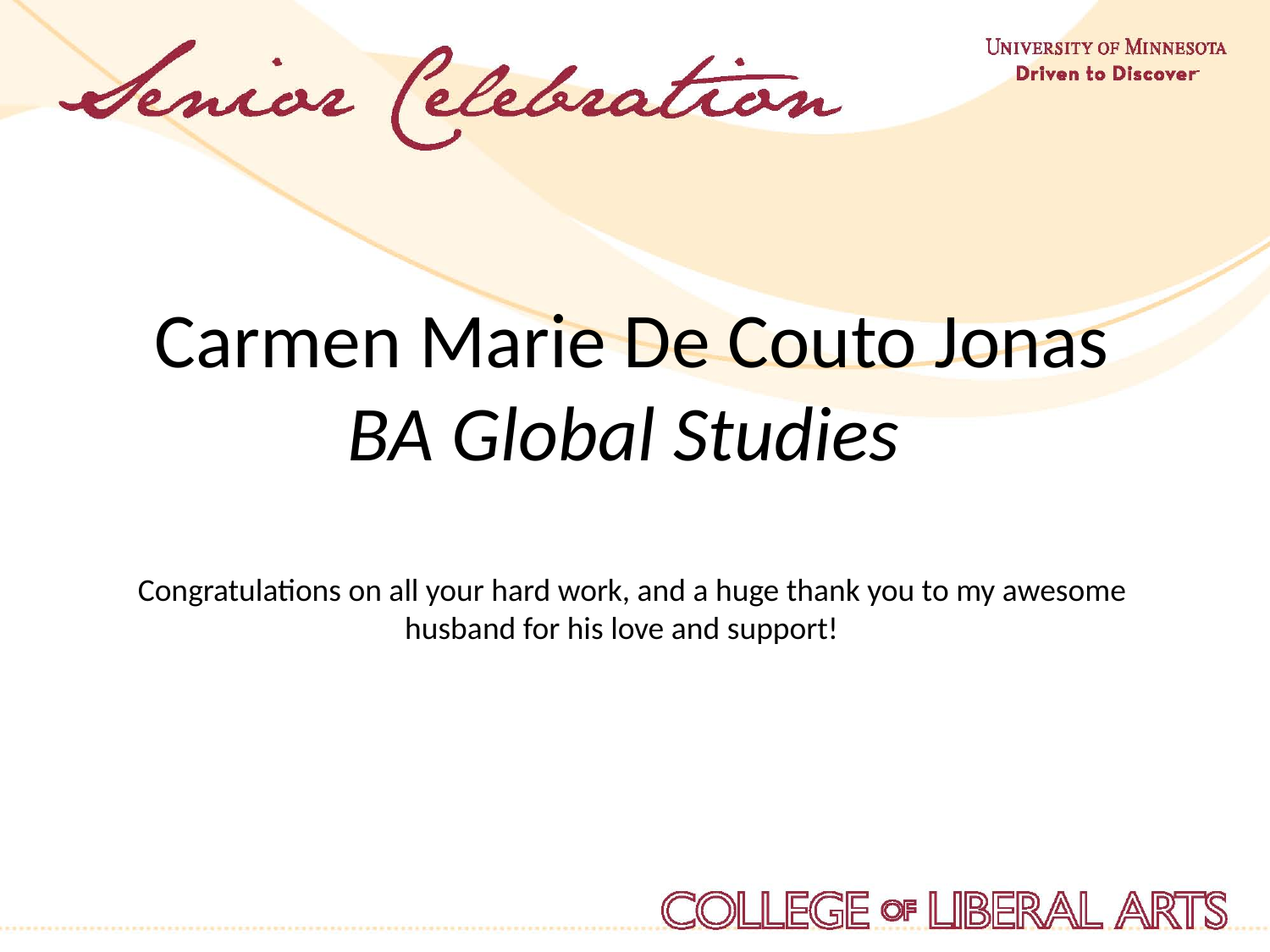

Carmen Marie De Couto Jonas BA Global Studies

Congratulations on all your hard work, and a huge thank you to my awesome husband for his love and support!